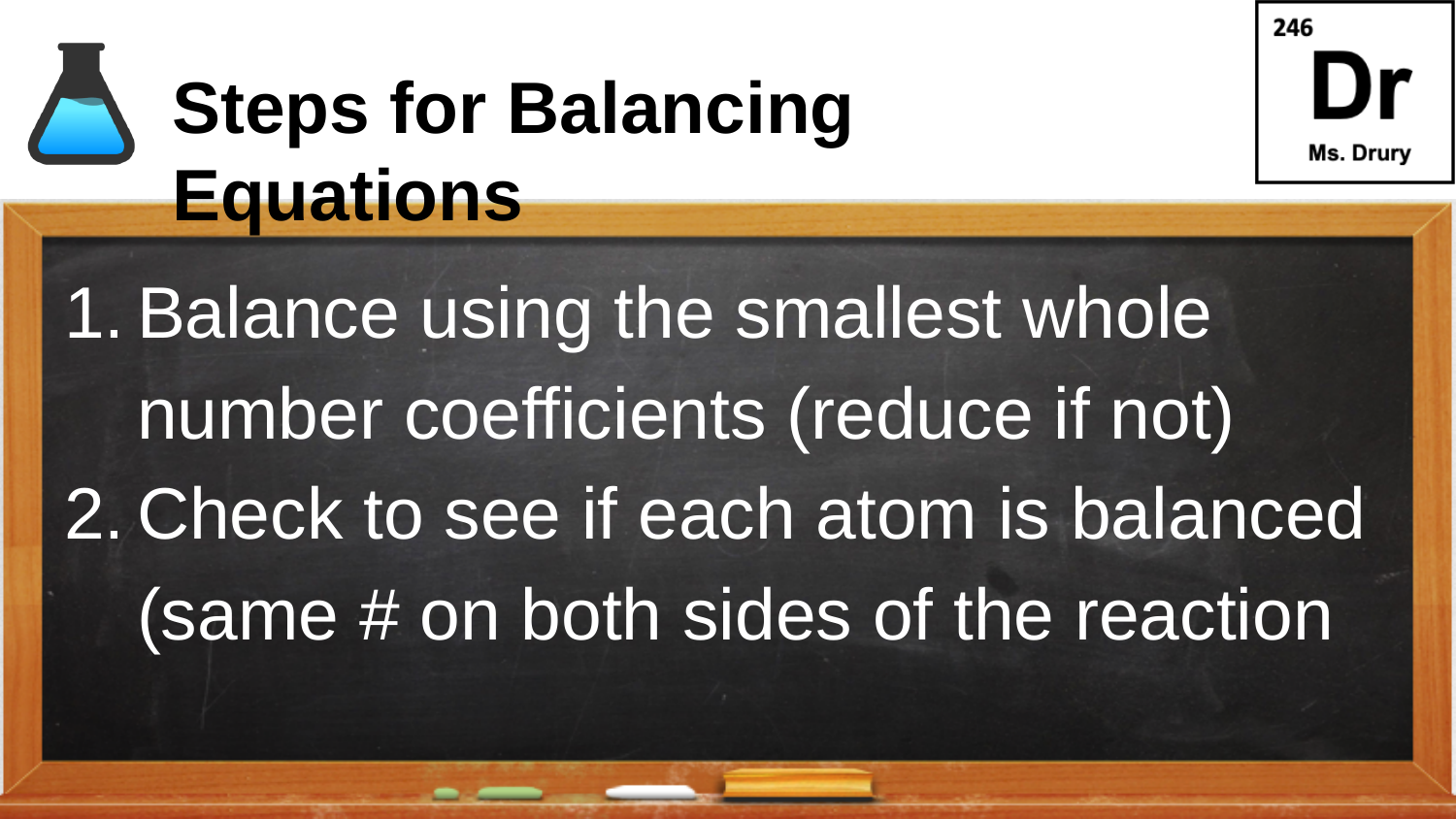

# Steps for Balancing Equations
Balance using the smallest whole number coefficients (reduce if not)
Check to see if each atom is balanced (same # on both sides of the reaction